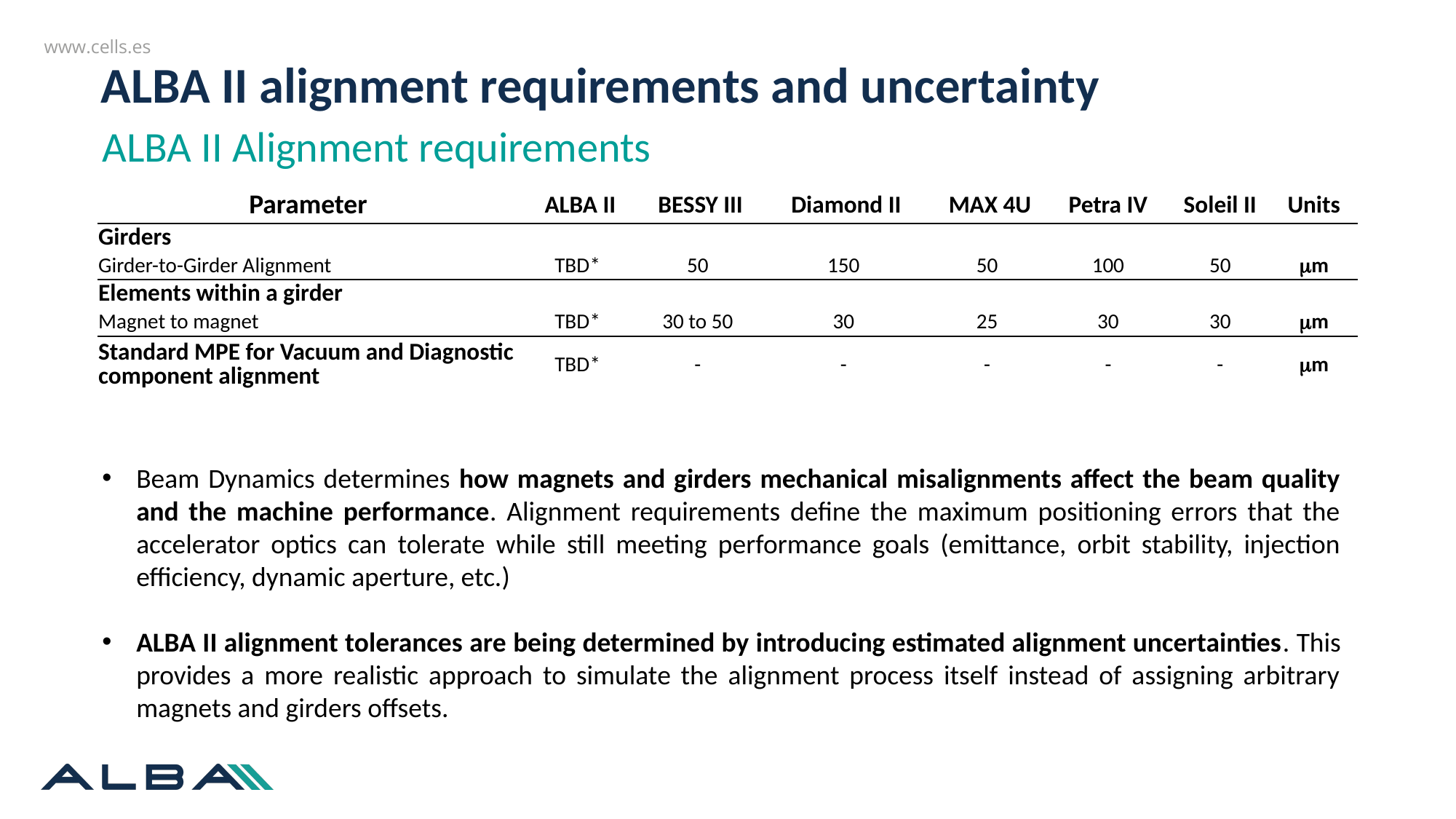

# ALBA II alignment requirements and uncertainty
ALBA II Alignment requirements
| Parameter | ALBA II |  | BESSY III | Diamond II | Diamond II | MAX 4U | MAX 4U | Soleil II | Petra IV | Soleil II | Units | Units |
| --- | --- | --- | --- | --- | --- | --- | --- | --- | --- | --- | --- | --- |
| Girders |  |  |  |  |  |  |  |  |  |  |  |  |
| Girder-to-Girder Alignment | TBD\* |  | 50 |  | 150 |  | 50 | 100 | 100 | 50 | μm rms | μm |
| Elements within a girder |  |  |  |  |  |  |  |  |  |  |  |  |
| Magnet to magnet | TBD\* |  | 30 to 50 |  | 30 |  | 25 | 30 | 30 | 30 | μm rms | μm |
| Standard MPE for Vacuum and Diagnostic component alignment | TBD\* |  | - |  | - |  | - |  | - | - |  | μm |
|  |  |  |  |  |  |  |  |  |  |  |  |  |
Beam Dynamics determines how magnets and girders mechanical misalignments affect the beam quality and the machine performance. Alignment requirements define the maximum positioning errors that the accelerator optics can tolerate while still meeting performance goals (emittance, orbit stability, injection efficiency, dynamic aperture, etc.)

ALBA II alignment tolerances are being determined by introducing estimated alignment uncertainties. This provides a more realistic approach to simulate the alignment process itself instead of assigning arbitrary magnets and girders offsets.